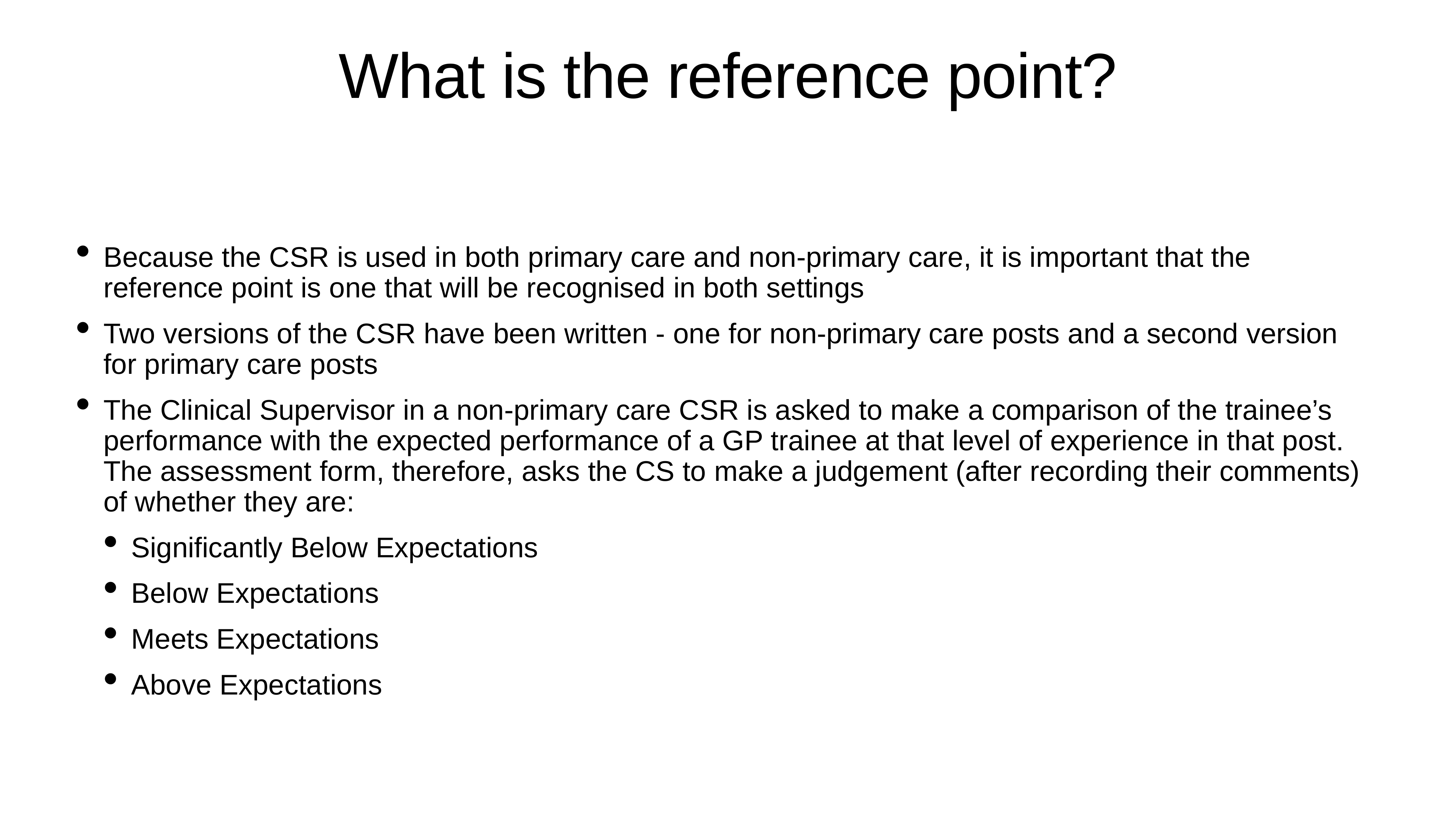

# What is the reference point?
Because the CSR is used in both primary care and non-primary care, it is important that the reference point is one that will be recognised in both settings
Two versions of the CSR have been written - one for non-primary care posts and a second version for primary care posts
The Clinical Supervisor in a non-primary care CSR is asked to make a comparison of the trainee’s performance with the expected performance of a GP trainee at that level of experience in that post. The assessment form, therefore, asks the CS to make a judgement (after recording their comments) of whether they are:
Significantly Below Expectations
Below Expectations
Meets Expectations
Above Expectations